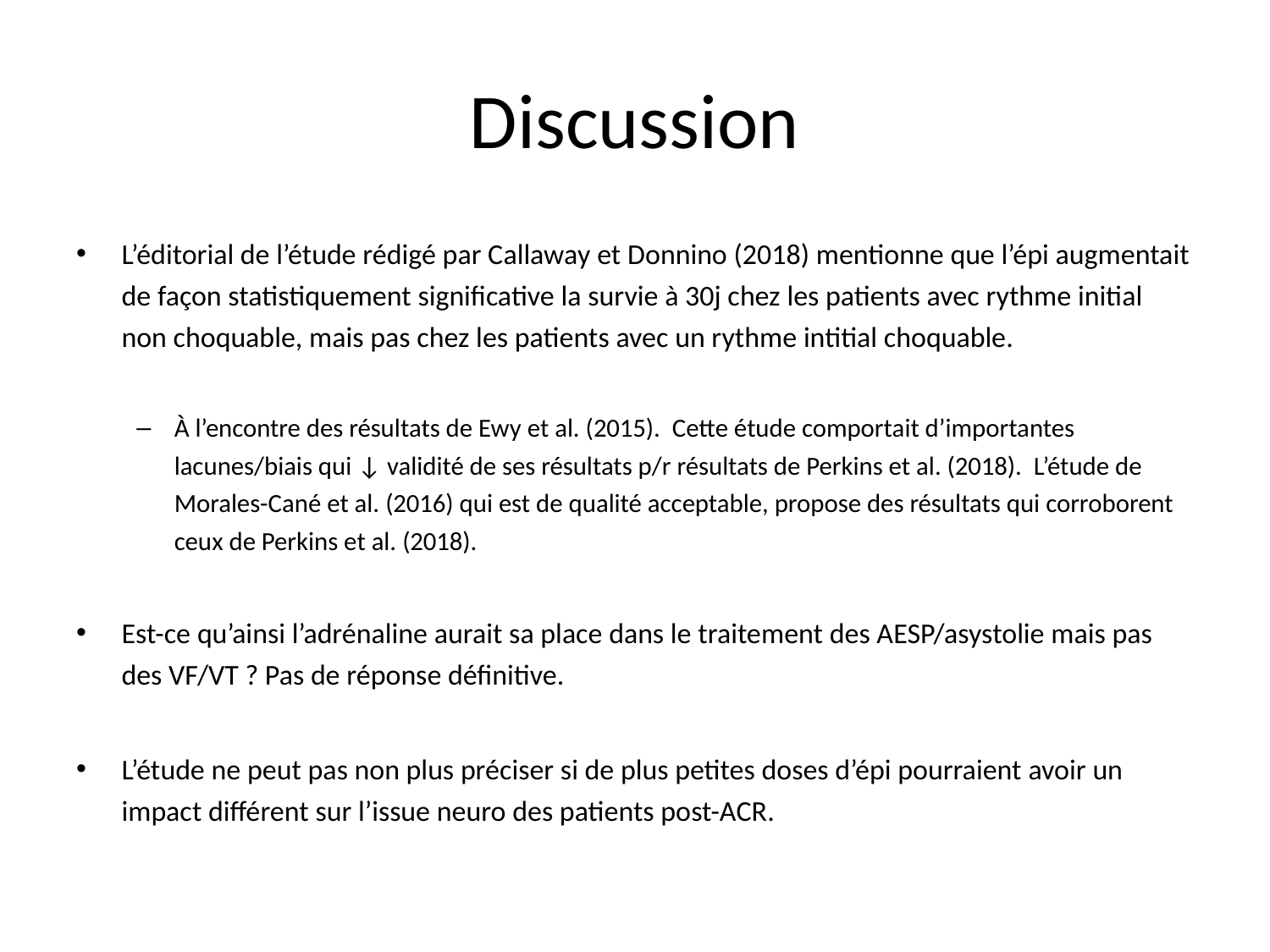

# Discussion
L’éditorial de l’étude rédigé par Callaway et Donnino (2018) mentionne que l’épi augmentait de façon statistiquement significative la survie à 30j chez les patients avec rythme initial non choquable, mais pas chez les patients avec un rythme intitial choquable.

À l’encontre des résultats de Ewy et al. (2015).  Cette étude comportait d’importantes lacunes/biais qui ↓ validité de ses résultats p/r résultats de Perkins et al. (2018).  L’étude de Morales-Cané et al. (2016) qui est de qualité acceptable, propose des résultats qui corroborent ceux de Perkins et al. (2018).

Est-ce qu’ainsi l’adrénaline aurait sa place dans le traitement des AESP/asystolie mais pas des VF/VT ? Pas de réponse définitive.

L’étude ne peut pas non plus préciser si de plus petites doses d’épi pourraient avoir un impact différent sur l’issue neuro des patients post-ACR.